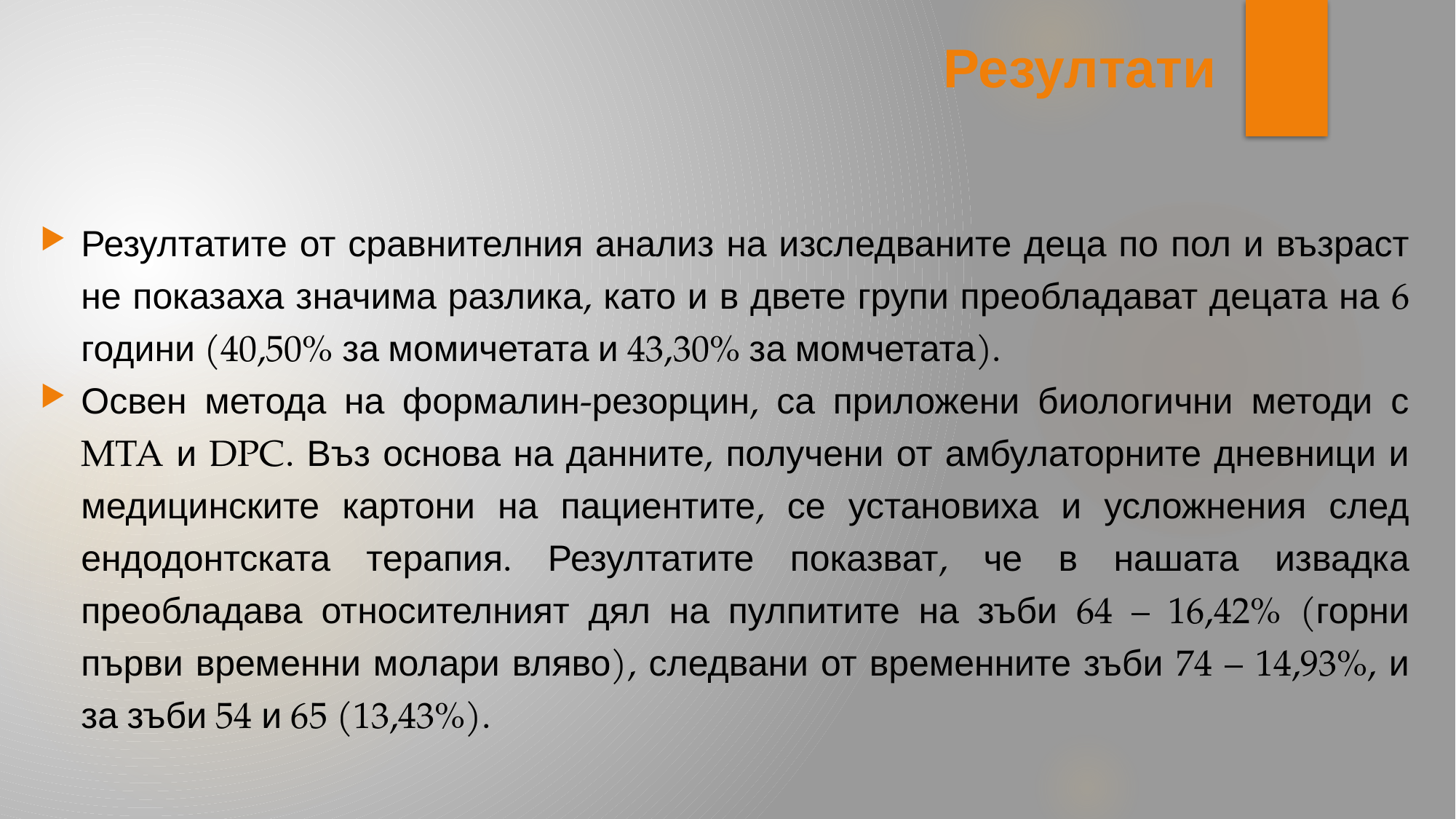

# Резултати
Резултатите от сравнителния анализ на изследваните деца по пол и възраст не показаха значима разлика, като и в двете групи преобладават децата на 6 години (40,50% за момичетата и 43,30% за момчетата).
Освен метода на формалин-резорцин, са приложени биологични методи с MTA и DPC. Въз основа на данните, получени от амбулаторните дневници и медицинските картони на пациентите, се установиха и усложнения след ендодонтската терапия. Резултатите показват, че в нашата извадка преобладава относителният дял на пулпитите на зъби 64 – 16,42% (горни първи временни молари вляво), следвани от временните зъби 74 – 14,93%, и за зъби 54 и 65 (13,43%).